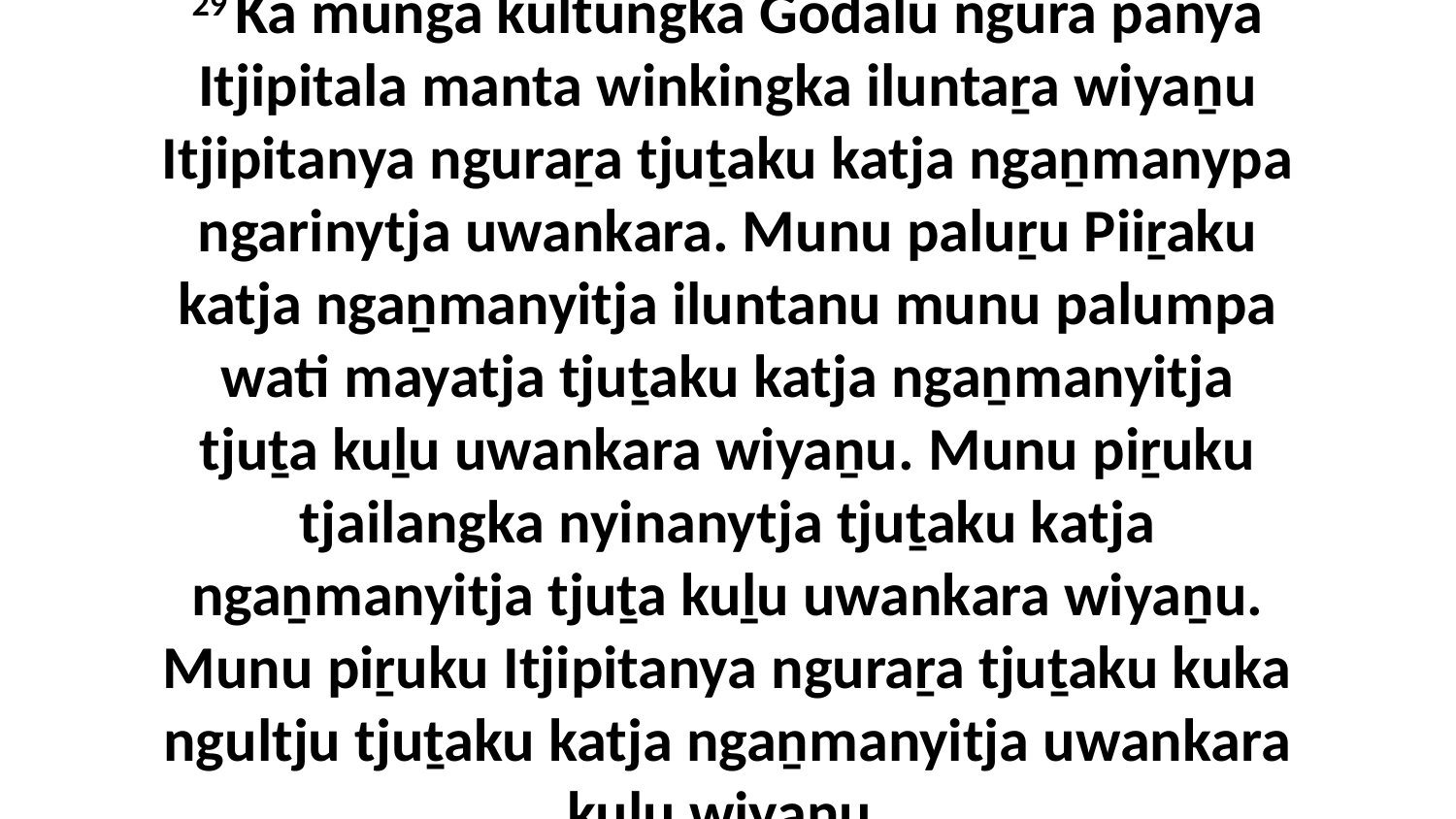

29 Ka munga kultungka Godalu ngura panya Itjipitala manta winkingka iluntaṟa wiyaṉu Itjipitanya nguraṟa tjuṯaku katja ngaṉmanypa ngarinytja uwankara. Munu paluṟu Piiṟaku katja ngaṉmanyitja iluntanu munu palumpa wati mayatja tjuṯaku katja ngaṉmanyitja tjuṯa kuḻu uwankara wiyaṉu. Munu piṟuku tjailangka nyinanytja tjuṯaku katja ngaṉmanyitja tjuṯa kuḻu uwankara wiyaṉu. Munu piṟuku Itjipitanya nguraṟa tjuṯaku kuka ngultju tjuṯaku katja ngaṉmanyitja uwankara kuḻu wiyaṉu.